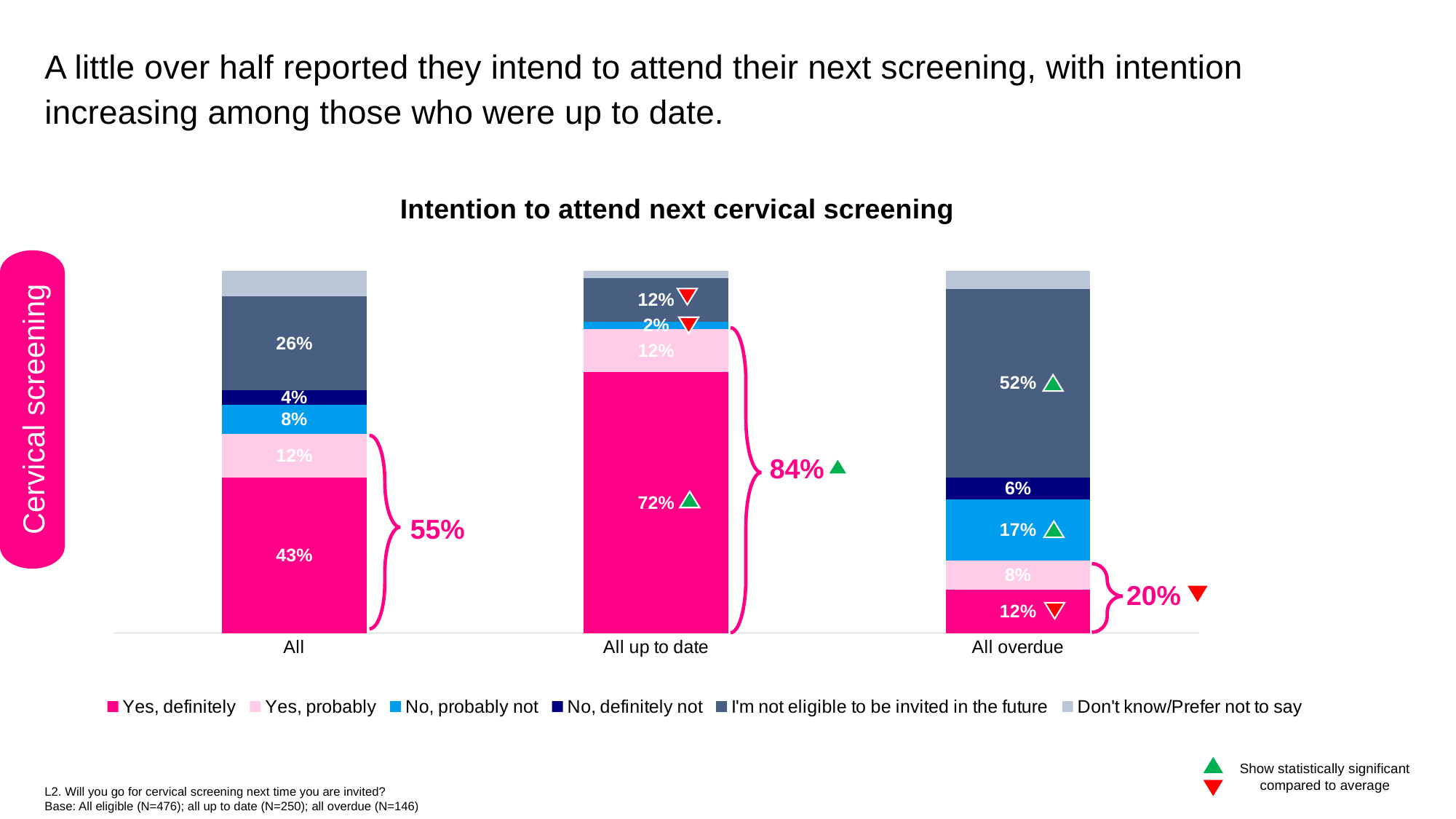

A little over half reported they intend to attend their next screening, with intention increasing among those who were up to date.
Intention to attend next cervical screening

### Chart

| Category | Yes, definitely | Yes, probably | No, probably not | No, definitely not | I'm not eligible to be invited in the future | Don't know/Prefer not to say |
|---|---|---|---|---|---|---|
| All | 0.43 | 0.12 | 0.08 | 0.04 | 0.26 | 0.07 |
| All up to date | 0.72 | 0.12 | 0.02 | 0.0 | 0.12 | 0.02 |
| All overdue | 0.12 | 0.08 | 0.17 | 0.06 | 0.52 | 0.05 |

Cervical screening

84%

55%

20%

Show statistically significant compared to average

L2. Will you go for cervical screening next time you are invited?
Base: All eligible (N=476); all up to date (N=250); all overdue (N=146)